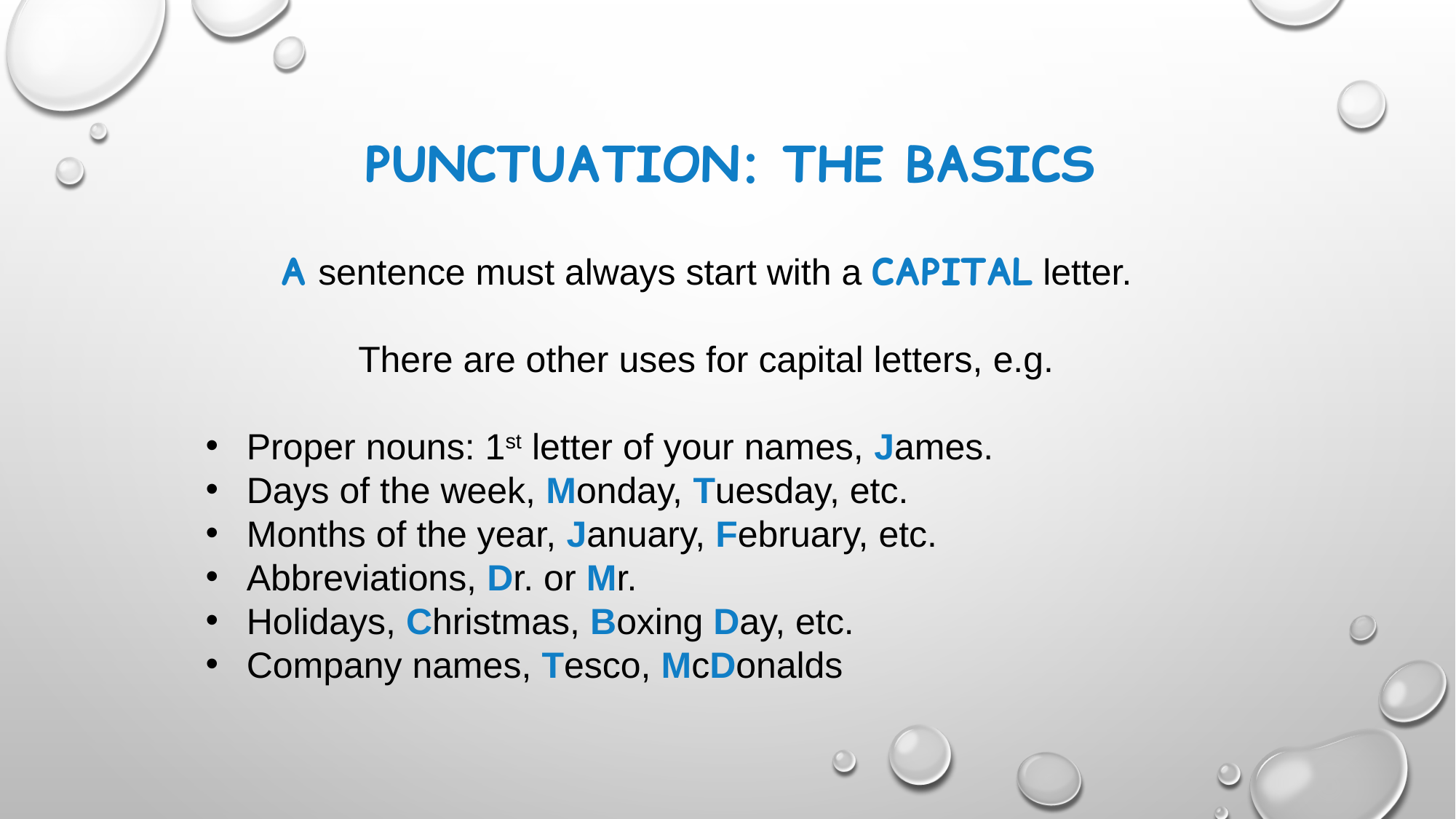

# Punctuation: The basics
A sentence must always start with a CAPITAL letter.

There are other uses for capital letters, e.g.

Proper nouns: 1st letter of your names, James.
Days of the week, Monday, Tuesday, etc.
Months of the year, January, February, etc.
Abbreviations, Dr. or Mr.
Holidays, Christmas, Boxing Day, etc.
Company names, Tesco, McDonalds